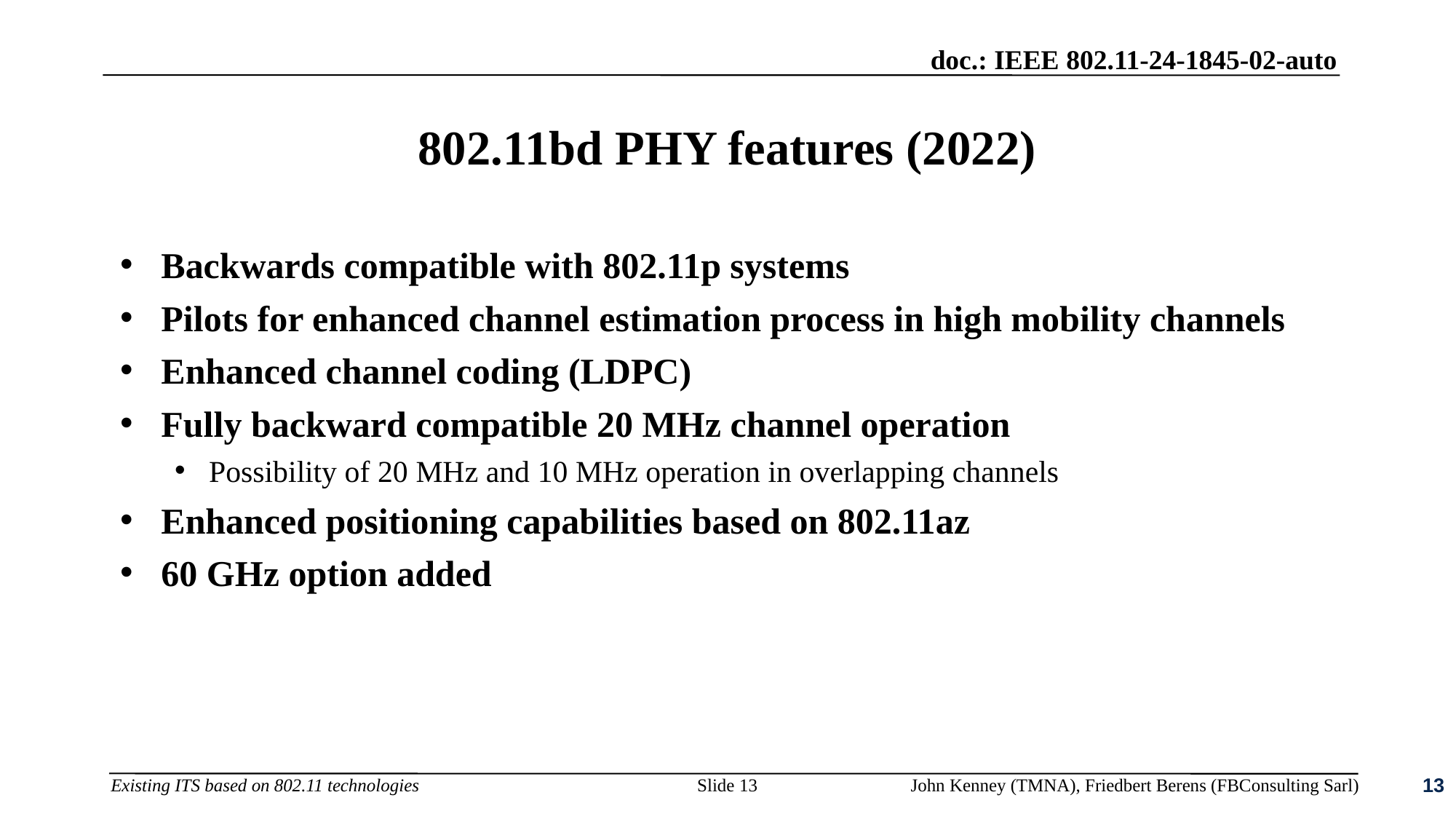

# 802.11bd PHY features (2022)
Backwards compatible with 802.11p systems
Pilots for enhanced channel estimation process in high mobility channels
Enhanced channel coding (LDPC)
Fully backward compatible 20 MHz channel operation
Possibility of 20 MHz and 10 MHz operation in overlapping channels
Enhanced positioning capabilities based on 802.11az
60 GHz option added
13
Slide 13
John Kenney (TMNA), Friedbert Berens (FBConsulting Sarl)